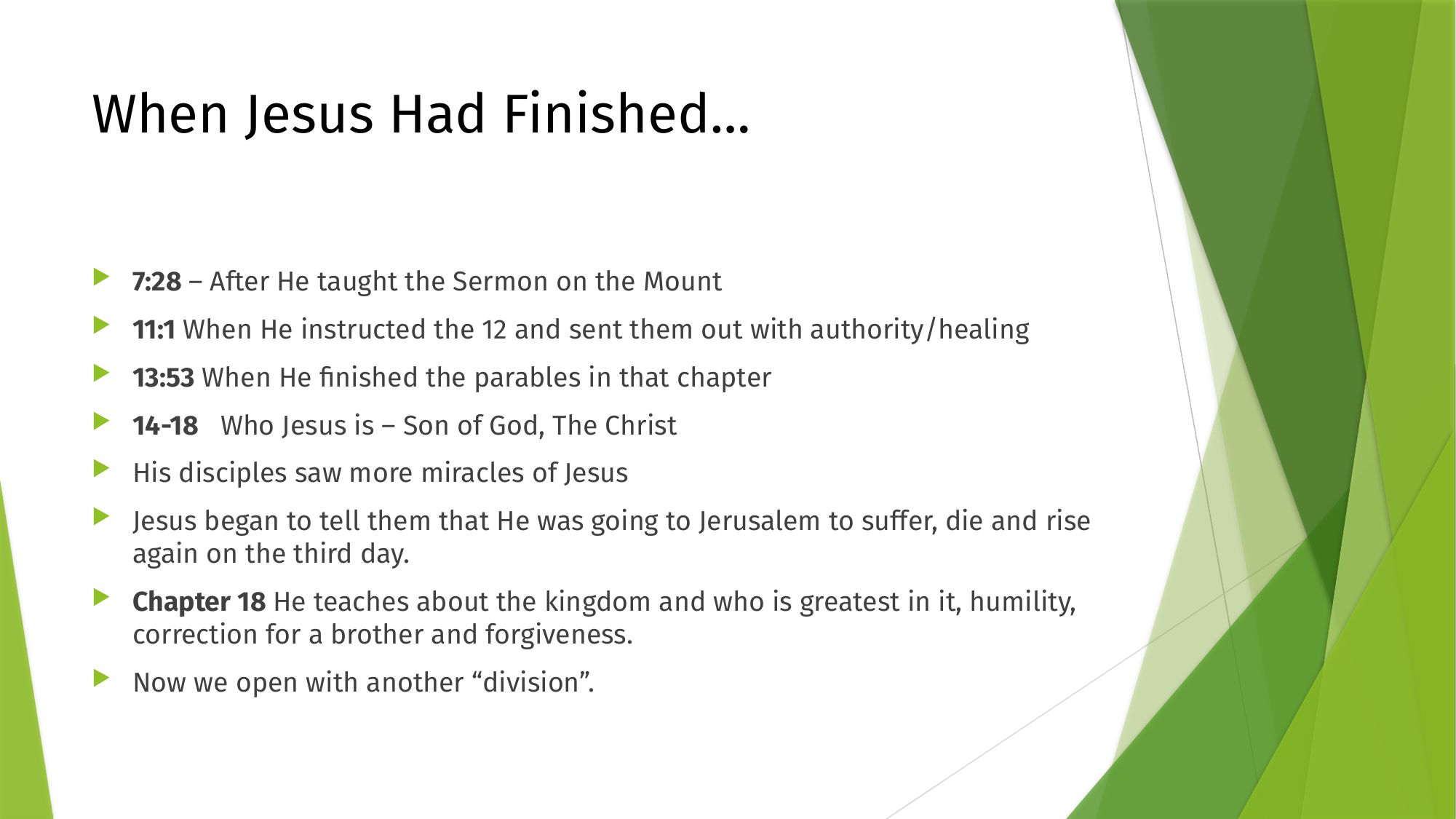

# When Jesus Had Finished…
7:28 – After He taught the Sermon on the Mount
11:1 When He instructed the 12 and sent them out with authority/healing
13:53 When He finished the parables in that chapter
14-18   Who Jesus is – Son of God, The Christ
His disciples saw more miracles of Jesus
Jesus began to tell them that He was going to Jerusalem to suffer, die and rise again on the third day.
Chapter 18 He teaches about the kingdom and who is greatest in it, humility, correction for a brother and forgiveness.
Now we open with another “division”.